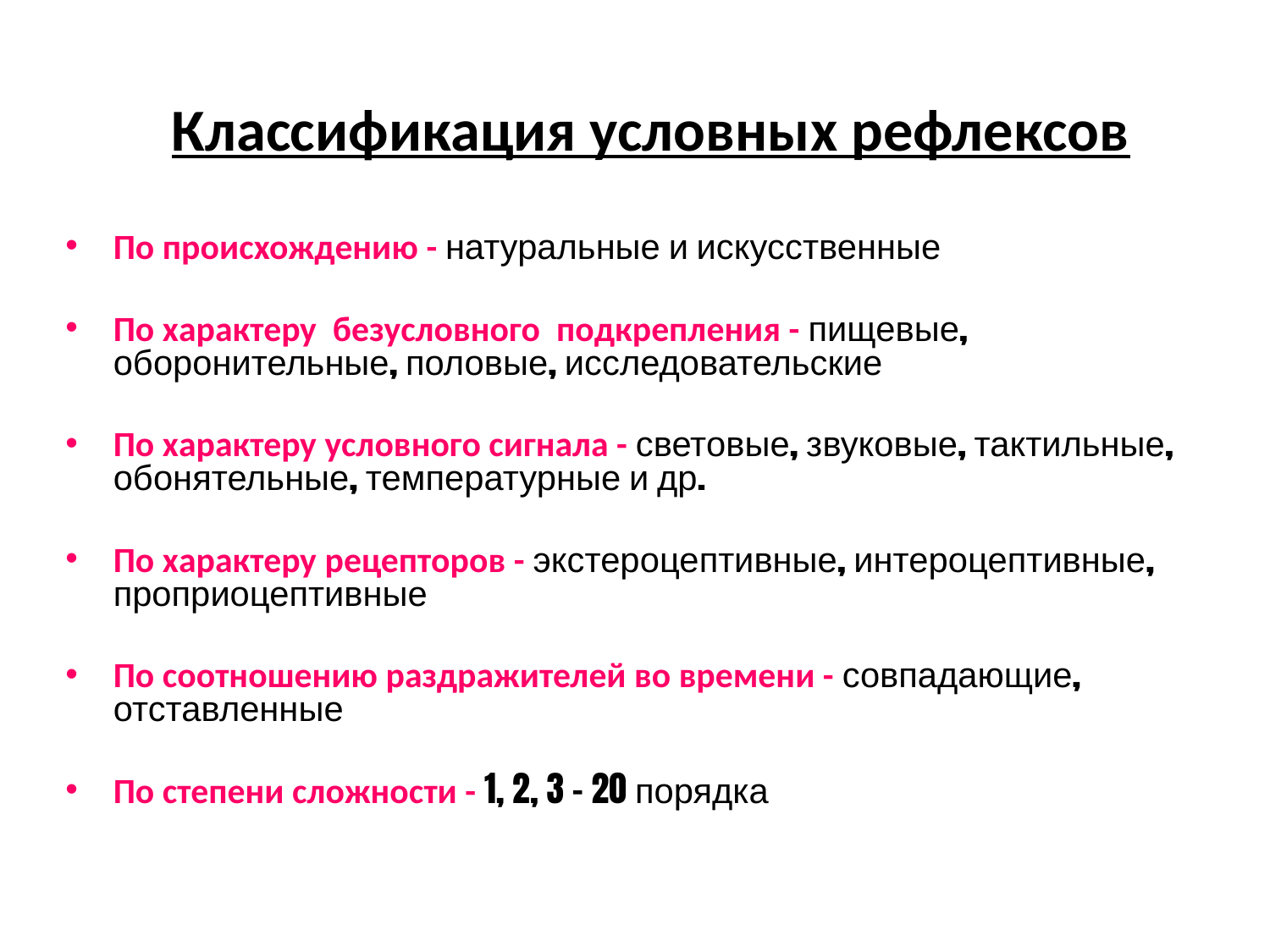

# Классификация условных рефлексов
По происхождению - натуральные и искусственные

По характеру  безусловного  подкрепления - пищевые, оборонительные, половые, исследовательские

По характеру условного сигнала - световые, звуковые, тактильные, обонятельные, температурные и др.

По характеру рецепторов - экстероцептивные, интероцептивные, проприоцептивные

По соотношению раздражителей во времени - совпадающие, отставленные

По степени сложности - 1, 2, 3 - 20 порядка